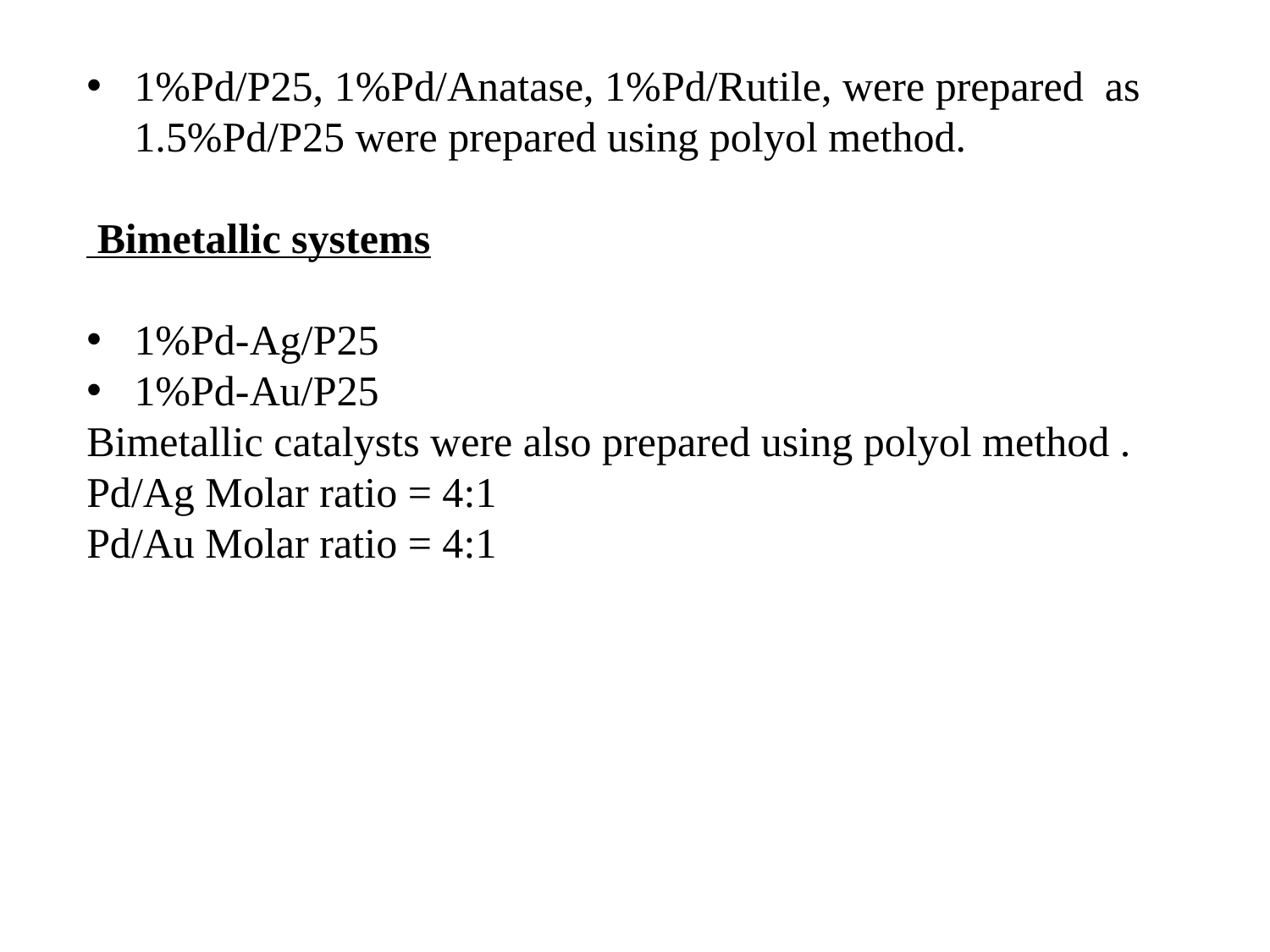

1%Pd/P25, 1%Pd/Anatase, 1%Pd/Rutile, were prepared  as 1.5%Pd/P25 were prepared using polyol method.

 Bimetallic systems

1%Pd-Ag/P25
1%Pd-Au/P25
Bimetallic catalysts were also prepared using polyol method .
Pd/Ag Molar ratio = 4:1
Pd/Au Molar ratio = 4:1